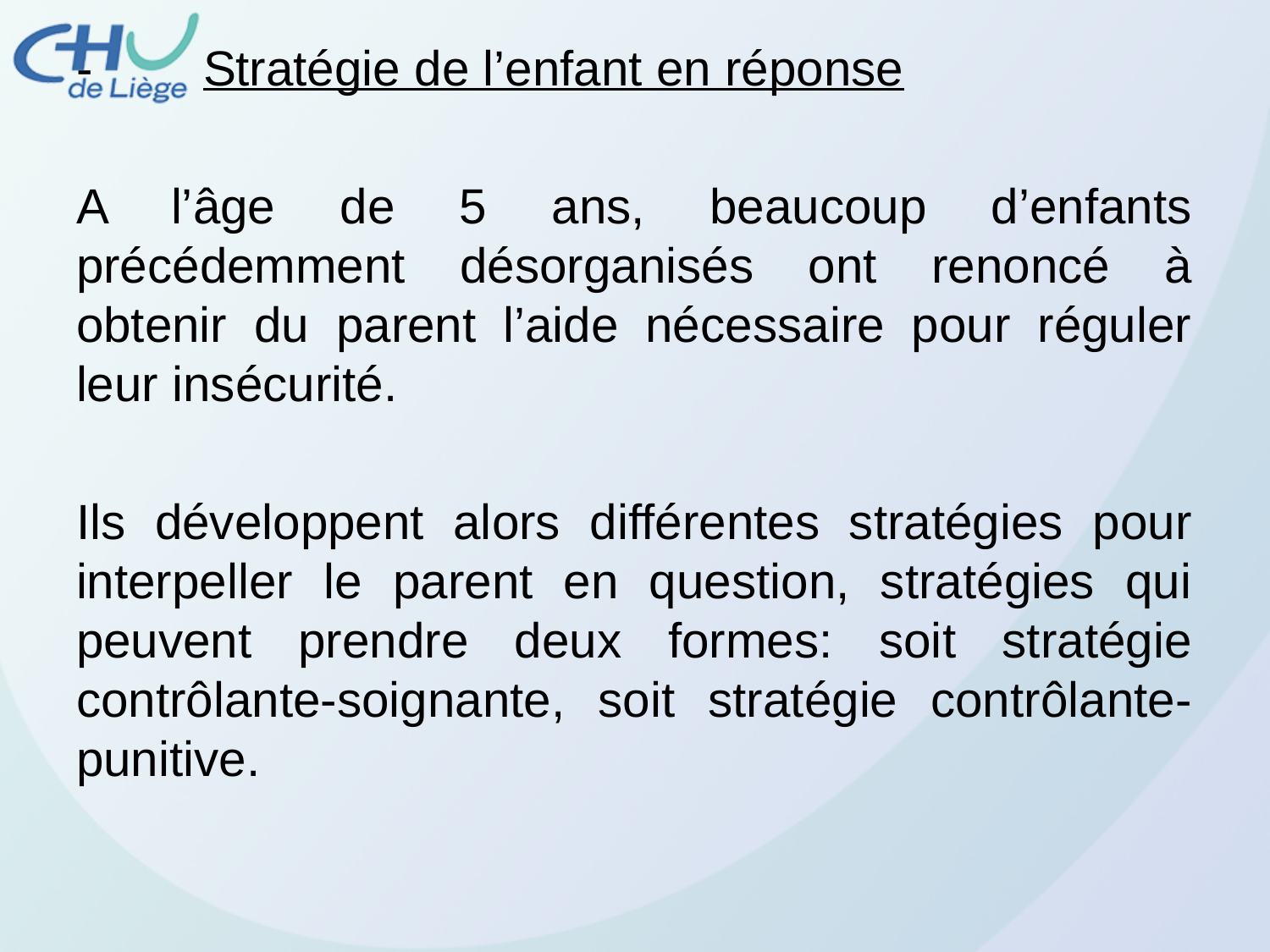

-	Stratégie de l’enfant en réponse

A l’âge de 5 ans, beaucoup d’enfants précédemment désorganisés ont renoncé à obtenir du parent l’aide nécessaire pour réguler leur insécurité.

Ils développent alors différentes stratégies pour interpeller le parent en question, stratégies qui peuvent prendre deux formes: soit stratégie contrôlante-soignante, soit stratégie contrôlante-punitive.